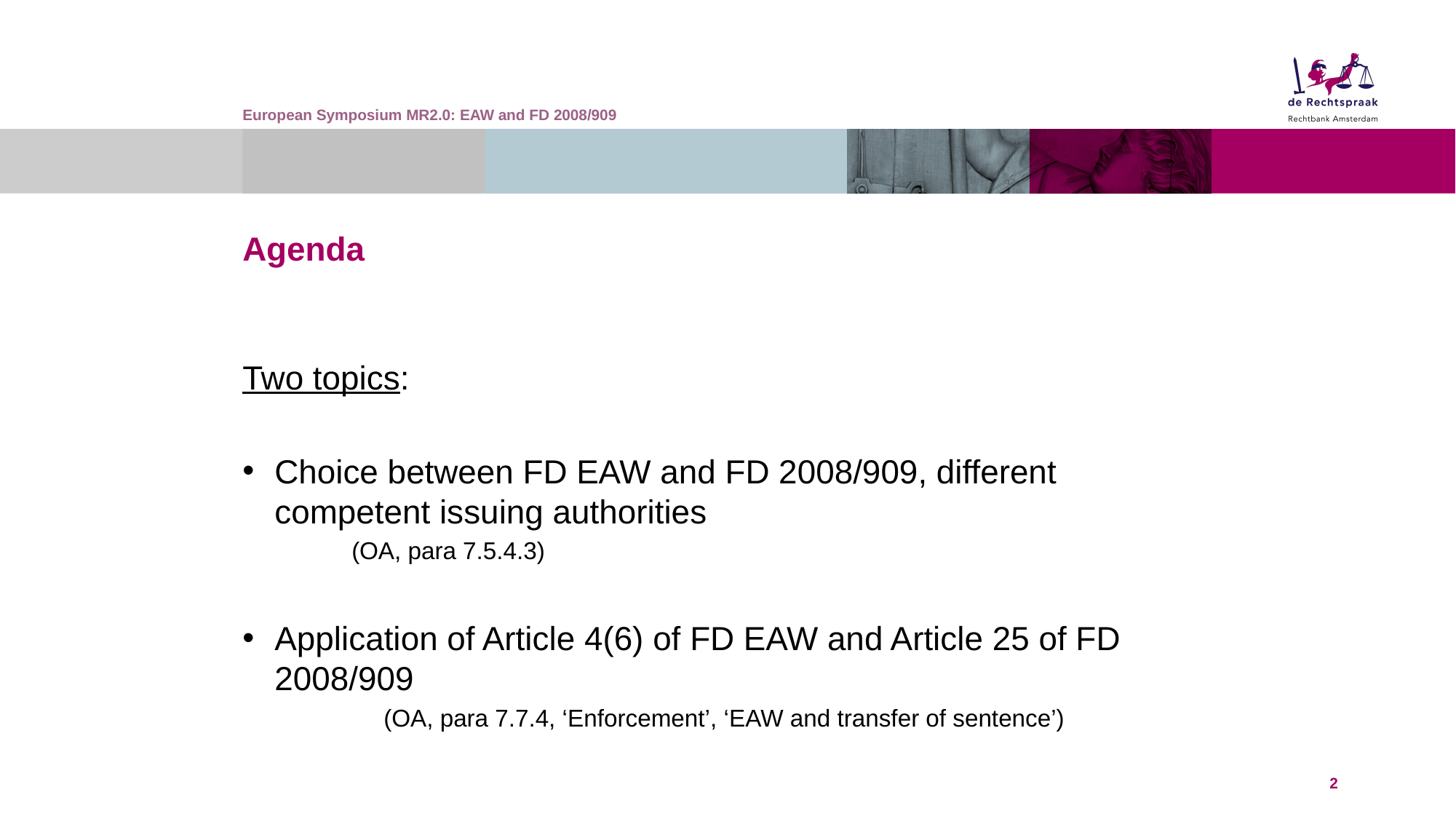

European Symposium MR2.0: EAW and FD 2008/909
# Agenda
Two topics:

Choice between FD EAW and FD 2008/909, different competent issuing authorities
	(OA, para 7.5.4.3)

Application of Article 4(6) of FD EAW and Article 25 of FD 2008/909
	(OA, para 7.7.4, ‘Enforcement’, ‘EAW and transfer of sentence’)

2